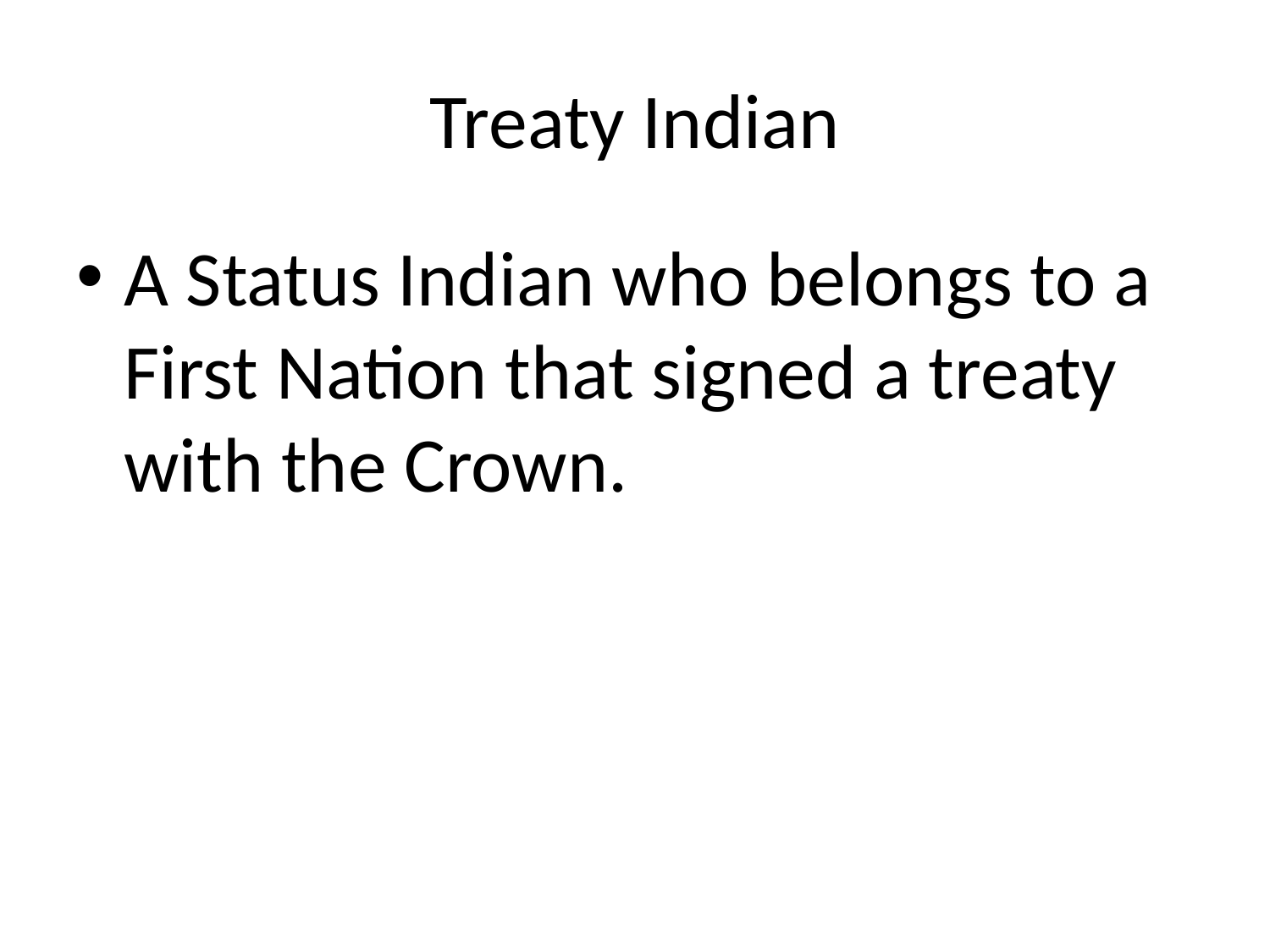

# Treaty Indian
A Status Indian who belongs to a First Nation that signed a treaty with the Crown.